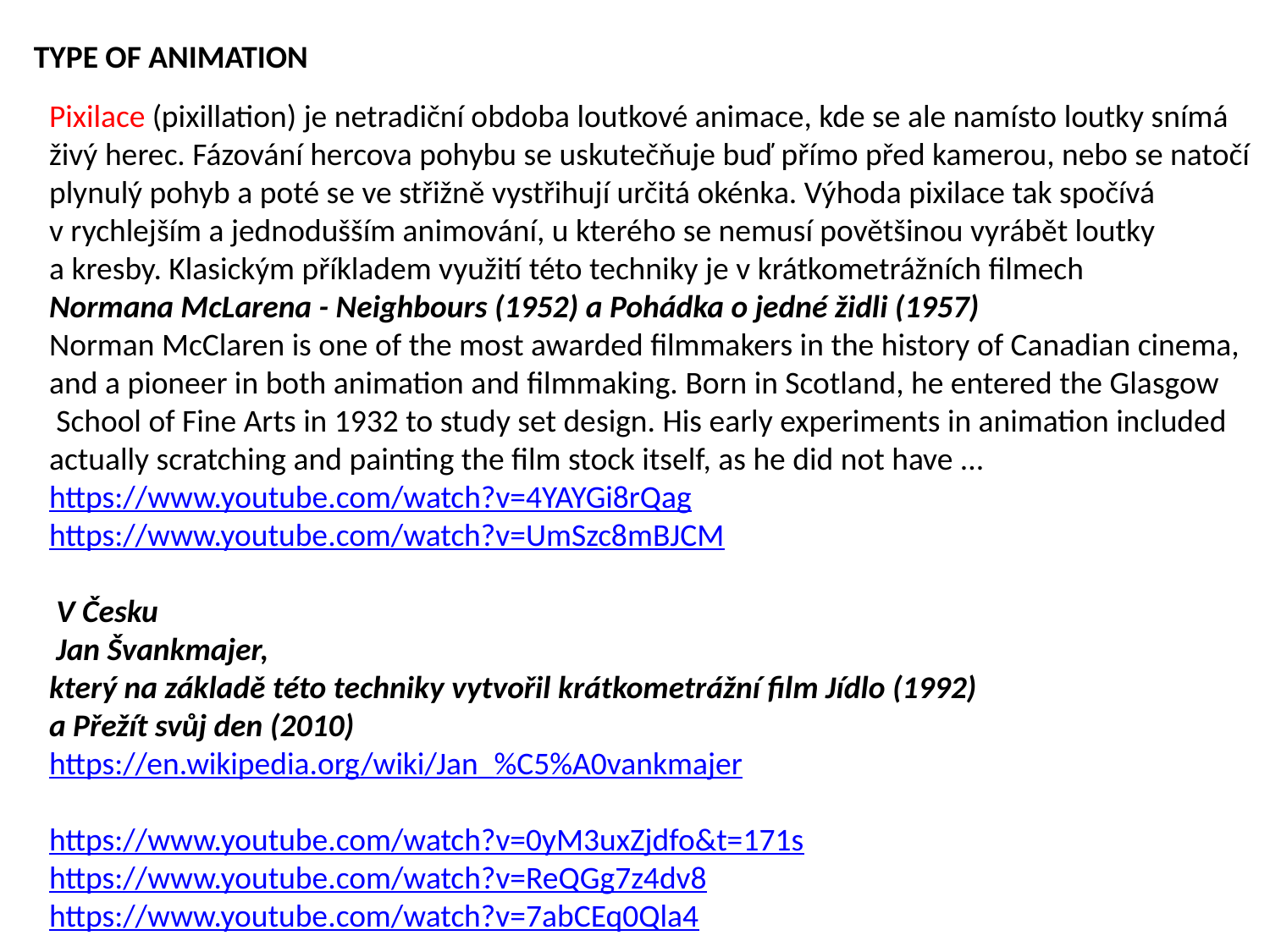

TYPE OF ANIMATION
Pixilace (pixillation) je netradiční obdoba loutkové animace, kde se ale namísto loutky snímá
živý herec. Fázování hercova pohybu se uskutečňuje buď přímo před kamerou, nebo se natočí
plynulý pohyb a poté se ve střižně vystřihují určitá okénka. Výhoda pixilace tak spočívá
v rychlejším a jednodušším animování, u kterého se nemusí povětšinou vyrábět loutky
a kresby. Klasickým příkladem využití této techniky je v krátkometrážních filmech
Normana McLarena - Neighbours (1952) a Pohádka o jedné židli (1957)
Norman McClaren is one of the most awarded filmmakers in the history of Canadian cinema,
and a pioneer in both animation and filmmaking. Born in Scotland, he entered the Glasgow
 School of Fine Arts in 1932 to study set design. His early experiments in animation included
actually scratching and painting the film stock itself, as he did not have ...
https://www.youtube.com/watch?v=4YAYGi8rQag
https://www.youtube.com/watch?v=UmSzc8mBJCM

 V Česku
 Jan Švankmajer,
který na základě této techniky vytvořil krátkometrážní film Jídlo (1992)
a Přežít svůj den (2010)
https://en.wikipedia.org/wiki/Jan_%C5%A0vankmajer

https://www.youtube.com/watch?v=0yM3uxZjdfo&t=171s
https://www.youtube.com/watch?v=ReQGg7z4dv8
https://www.youtube.com/watch?v=7abCEq0Qla4